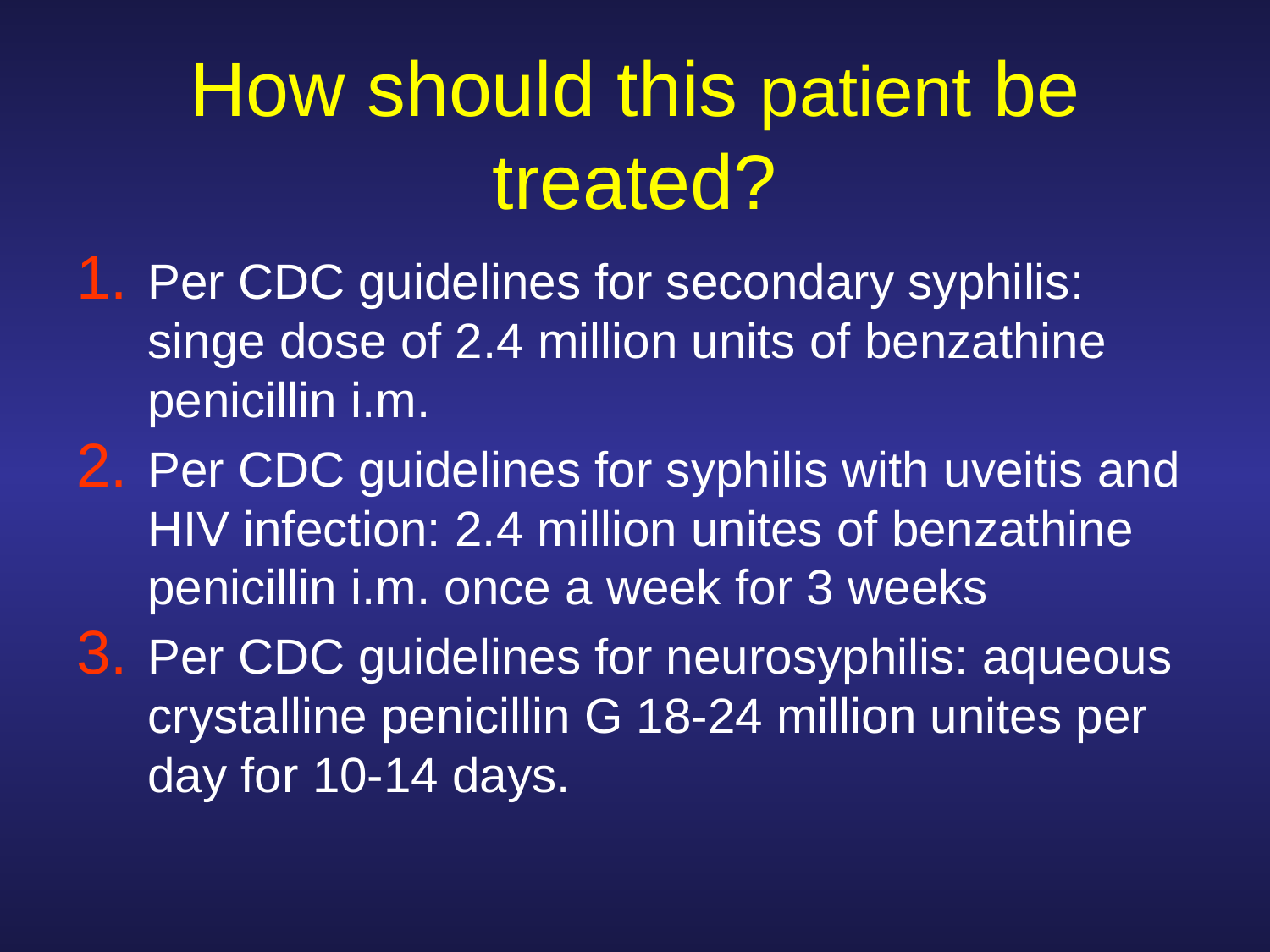

# How should this patient be treated?
Per CDC guidelines for secondary syphilis: singe dose of 2.4 million units of benzathine penicillin i.m.
Per CDC guidelines for syphilis with uveitis and HIV infection: 2.4 million unites of benzathine penicillin i.m. once a week for 3 weeks
Per CDC guidelines for neurosyphilis: aqueous crystalline penicillin G 18-24 million unites per day for 10-14 days.